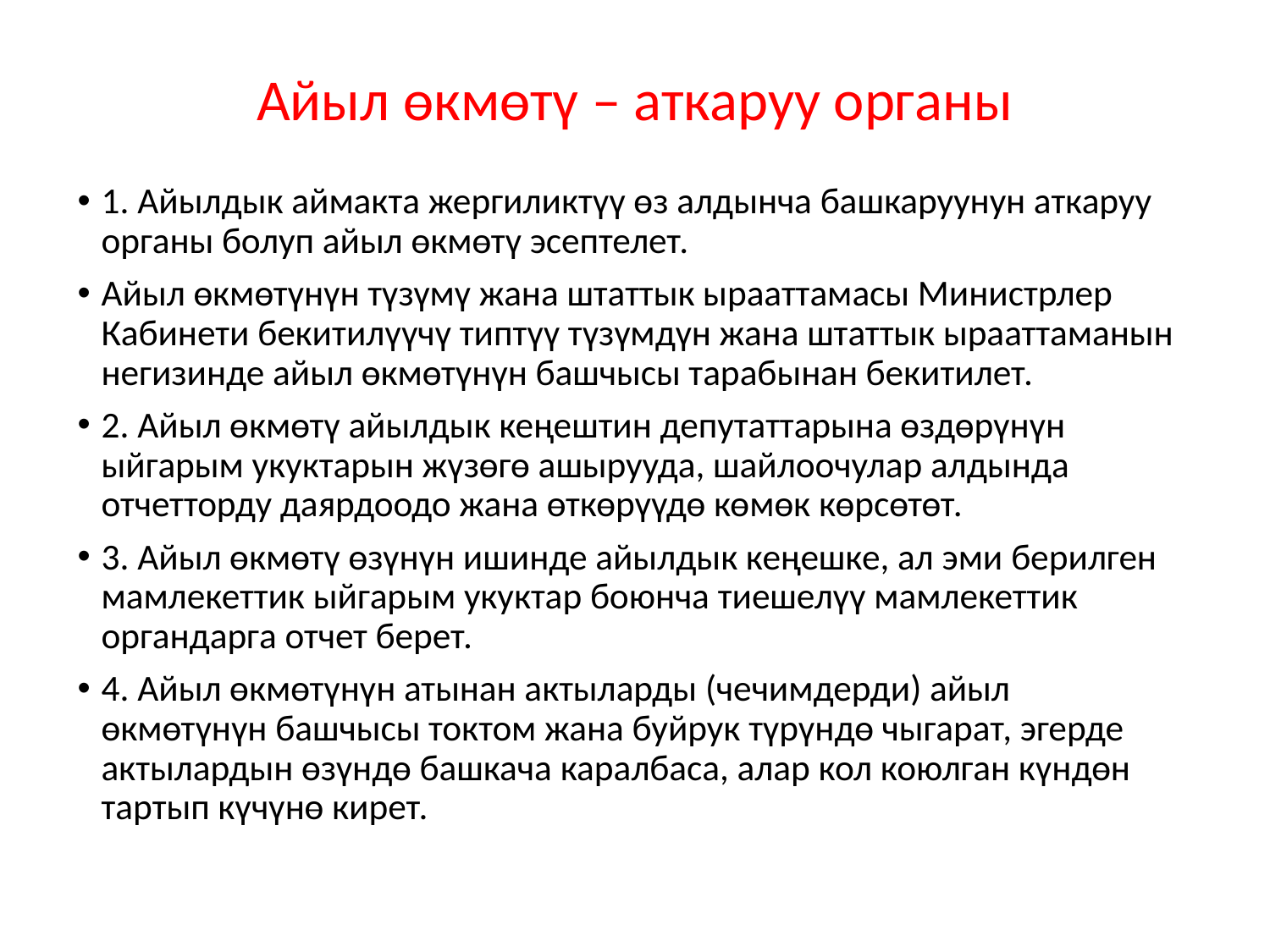

# Айыл өкмөтү – аткаруу органы
1. Айылдык аймакта жергиликтүү өз алдынча башкаруунун аткаруу органы болуп айыл өкмөтү эсептелет.
Айыл өкмөтүнүн түзүмү жана штаттык ырааттамасы Министрлер Кабинети бекитилүүчү типтүү түзүмдүн жана штаттык ырааттаманын негизинде айыл өкмөтүнүн башчысы тарабынан бекитилет.
2. Айыл өкмөтү айылдык кеңештин депутаттарына өздөрүнүн ыйгарым укуктарын жүзөгө ашырууда, шайлоочулар алдында отчетторду даярдоодо жана өткөрүүдө көмөк көрсөтөт.
3. Айыл өкмөтү өзүнүн ишинде айылдык кеңешке, ал эми берилген мамлекеттик ыйгарым укуктар боюнча тиешелүү мамлекеттик органдарга отчет берет.
4. Айыл өкмөтүнүн атынан актыларды (чечимдерди) айыл өкмөтүнүн башчысы токтом жана буйрук түрүндө чыгарат, эгерде актылардын өзүндө башкача каралбаса, алар кол коюлган күндөн тартып күчүнө кирет.